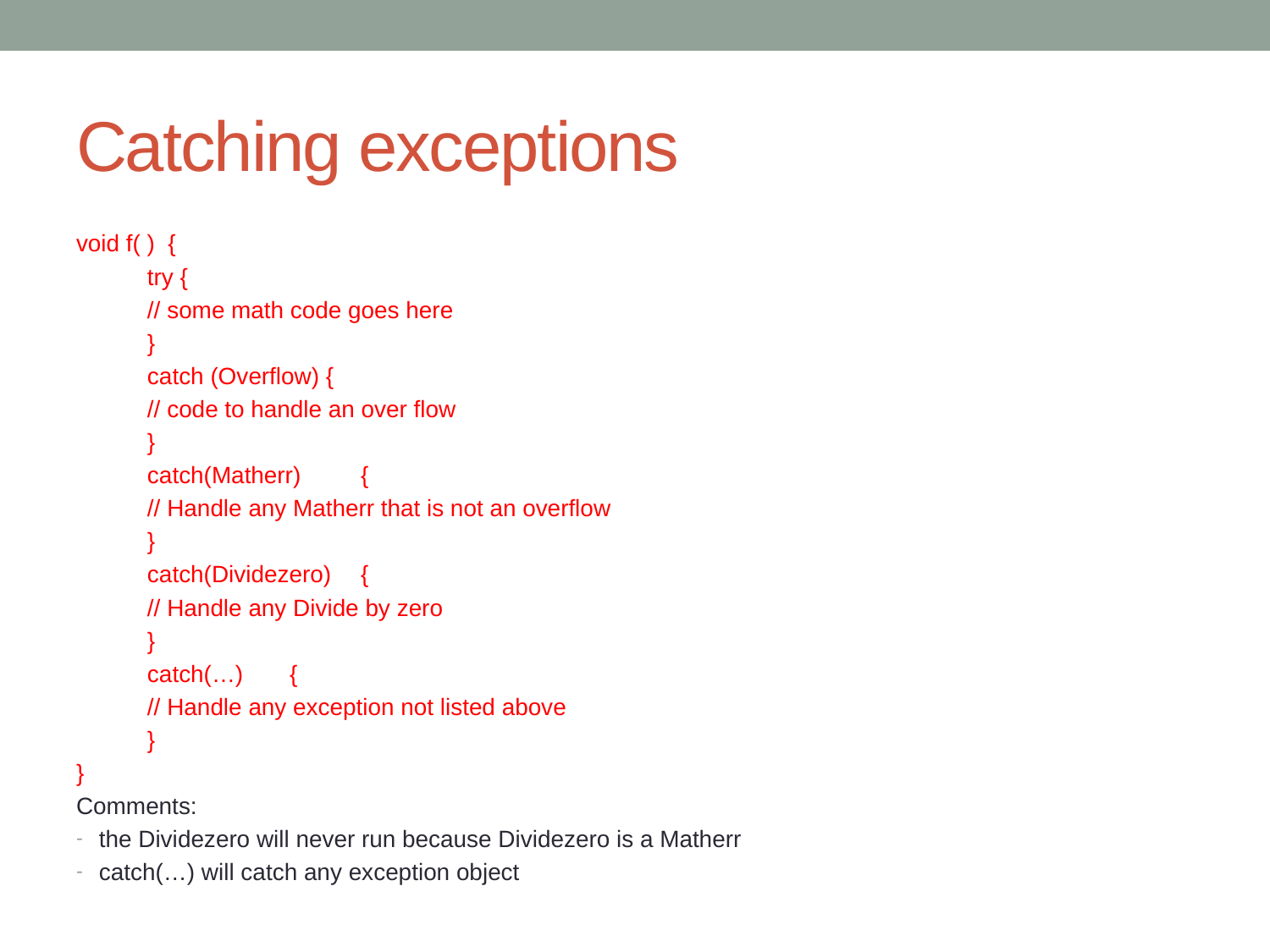

# Catching exceptions
void f( )  {
	try {
		// some math code goes here
	}
	catch (Overflow) {
		// code to handle an over flow
	}
	catch(Matherr)	{
		// Handle any Matherr that is not an overflow
	}
	catch(Dividezero)	{
		// Handle any Divide by zero
	}
	catch(…)	{
		// Handle any exception not listed above
	}
}
Comments:
the Dividezero will never run because Dividezero is a Matherr
catch(…) will catch any exception object